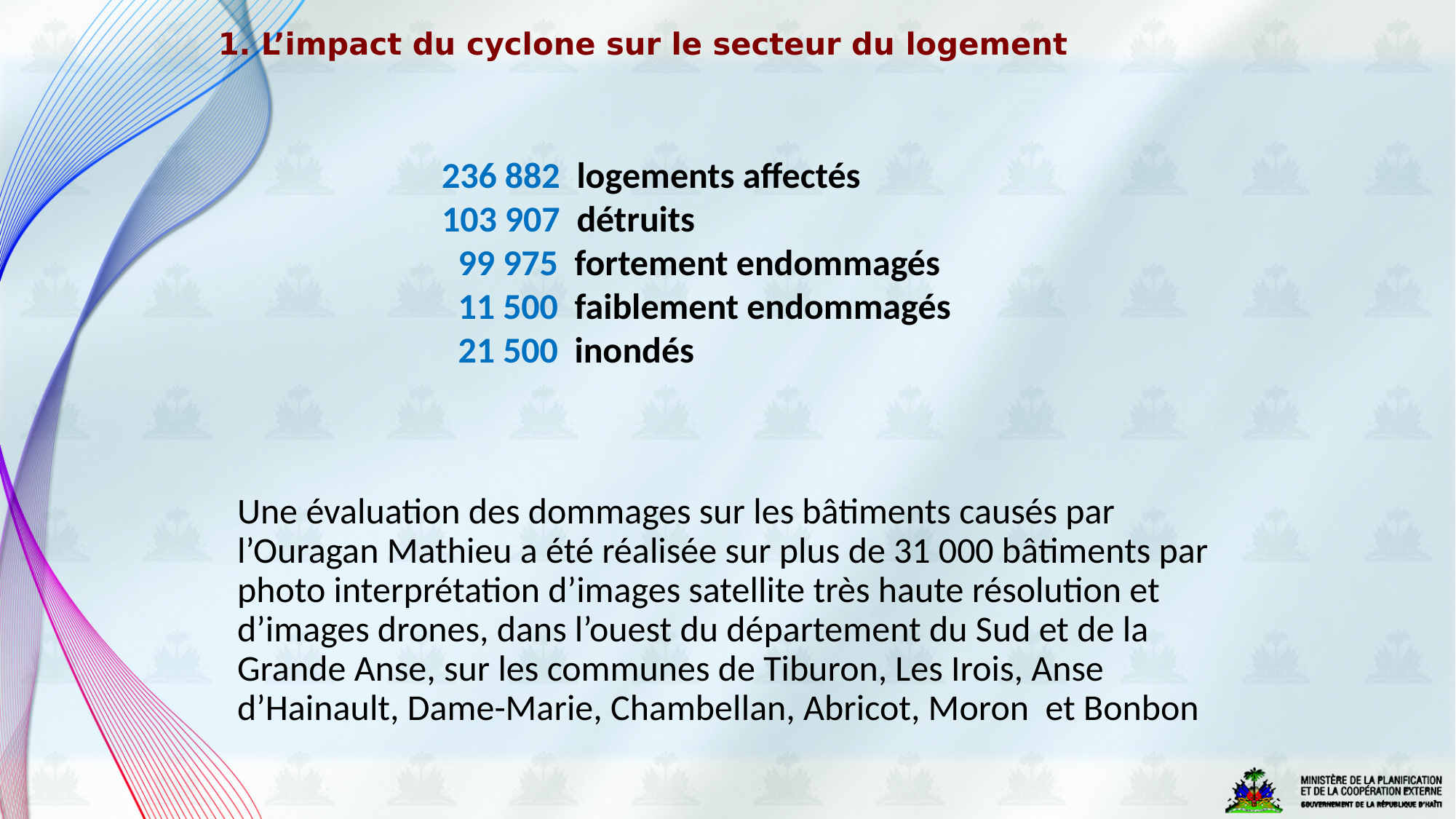

# 1. L’impact du cyclone sur le secteur du logement
236 882  logements affectés
103 907  détruits
  99 975  fortement endommagés
  11 500  faiblement endommagés
  21 500  inondés

Une évaluation des dommages sur les bâtiments causés par l’Ouragan Mathieu a été réalisée sur plus de 31 000 bâtiments par photo interprétation d’images satellite très haute résolution et d’images drones, dans l’ouest du département du Sud et de la Grande Anse, sur les communes de Tiburon, Les Irois, Anse d’Hainault, Dame-Marie, Chambellan, Abricot, Moron  et Bonbon